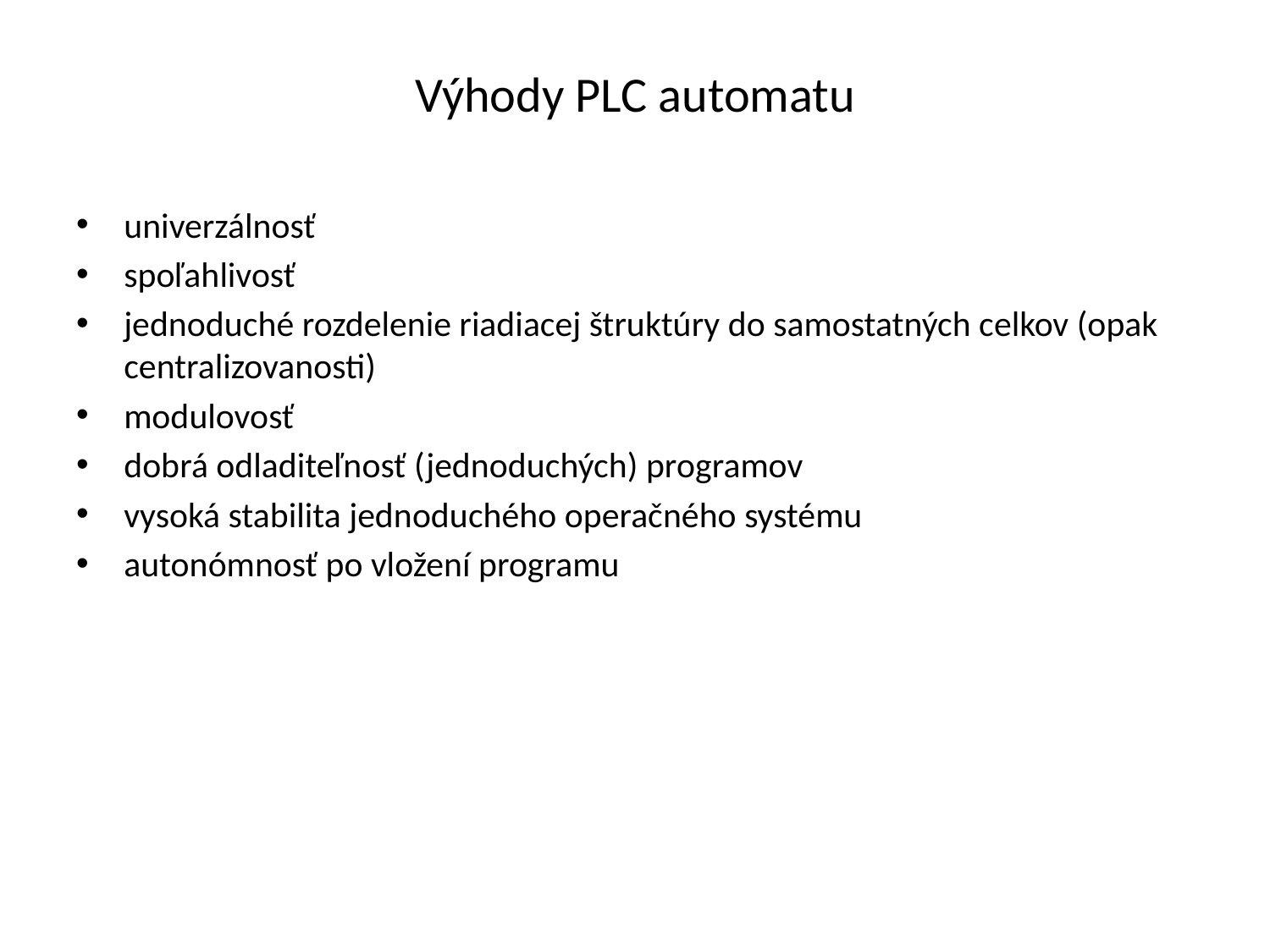

# Výhody PLC automatu
univerzálnosť
spoľahlivosť
jednoduché rozdelenie riadiacej štruktúry do samostatných celkov (opak centralizovanosti)
modulovosť
dobrá odladiteľnosť (jednoduchých) programov
vysoká stabilita jednoduchého operačného systému
autonómnosť po vložení programu